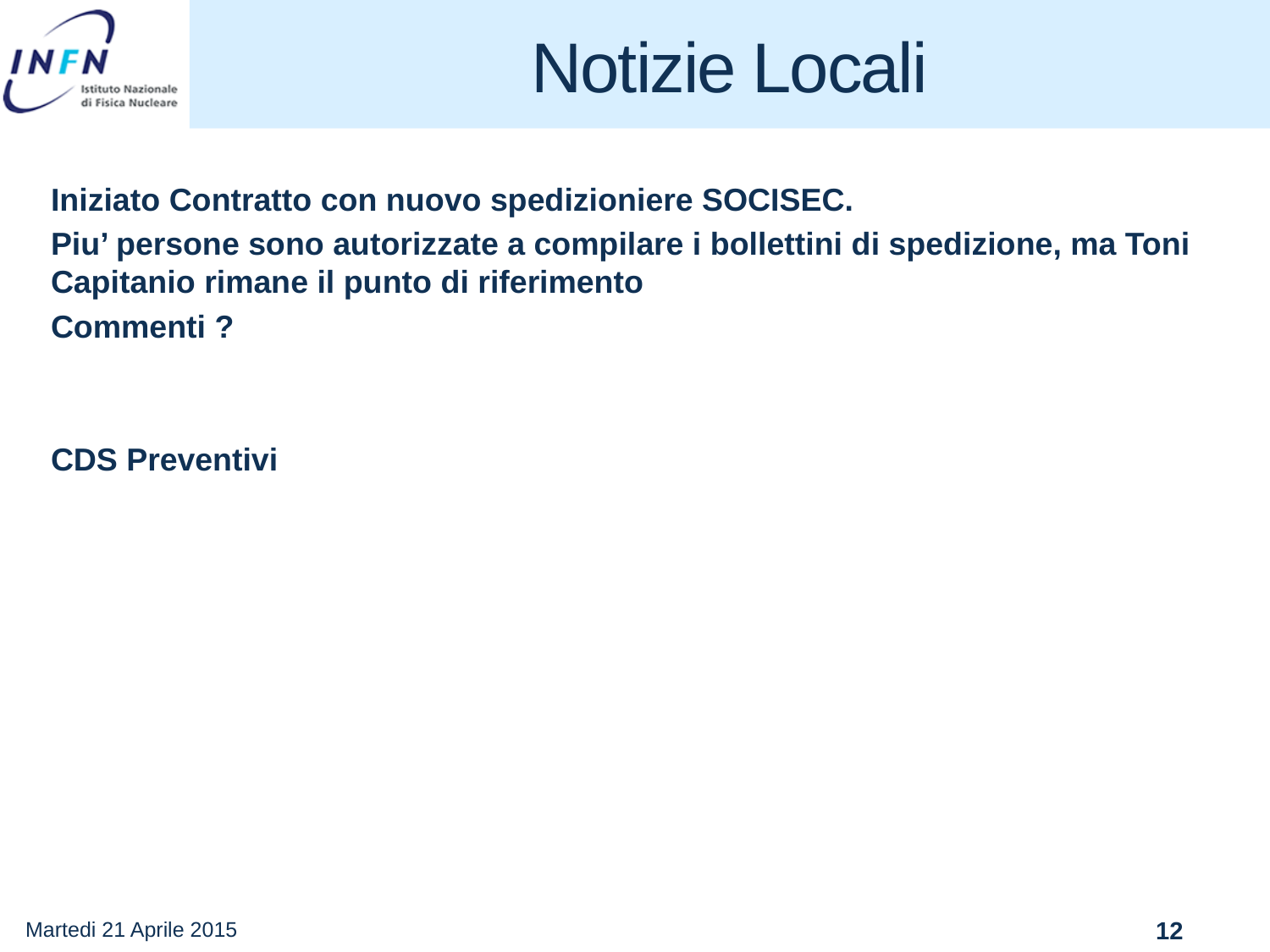

# Notizie Locali

Iniziato Contratto con nuovo spedizioniere SOCISEC.
Piu’ persone sono autorizzate a compilare i bollettini di spedizione, ma Toni Capitanio rimane il punto di riferimento
Commenti ?

CDS Preventivi

Martedi 21 Aprile 2015
12